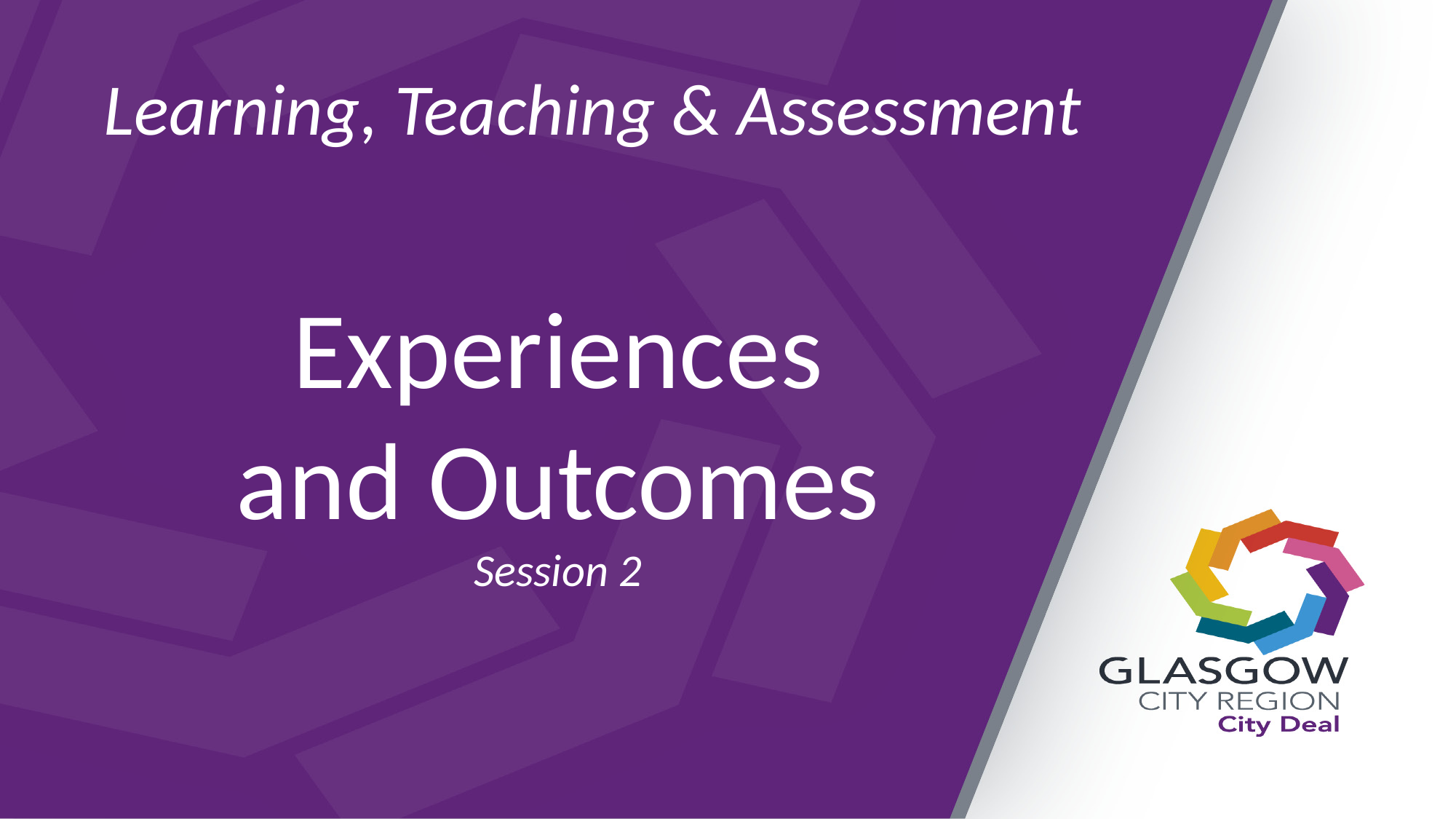

# Learning, Teaching & Assessment
Experiences and Outcomes
Session 2